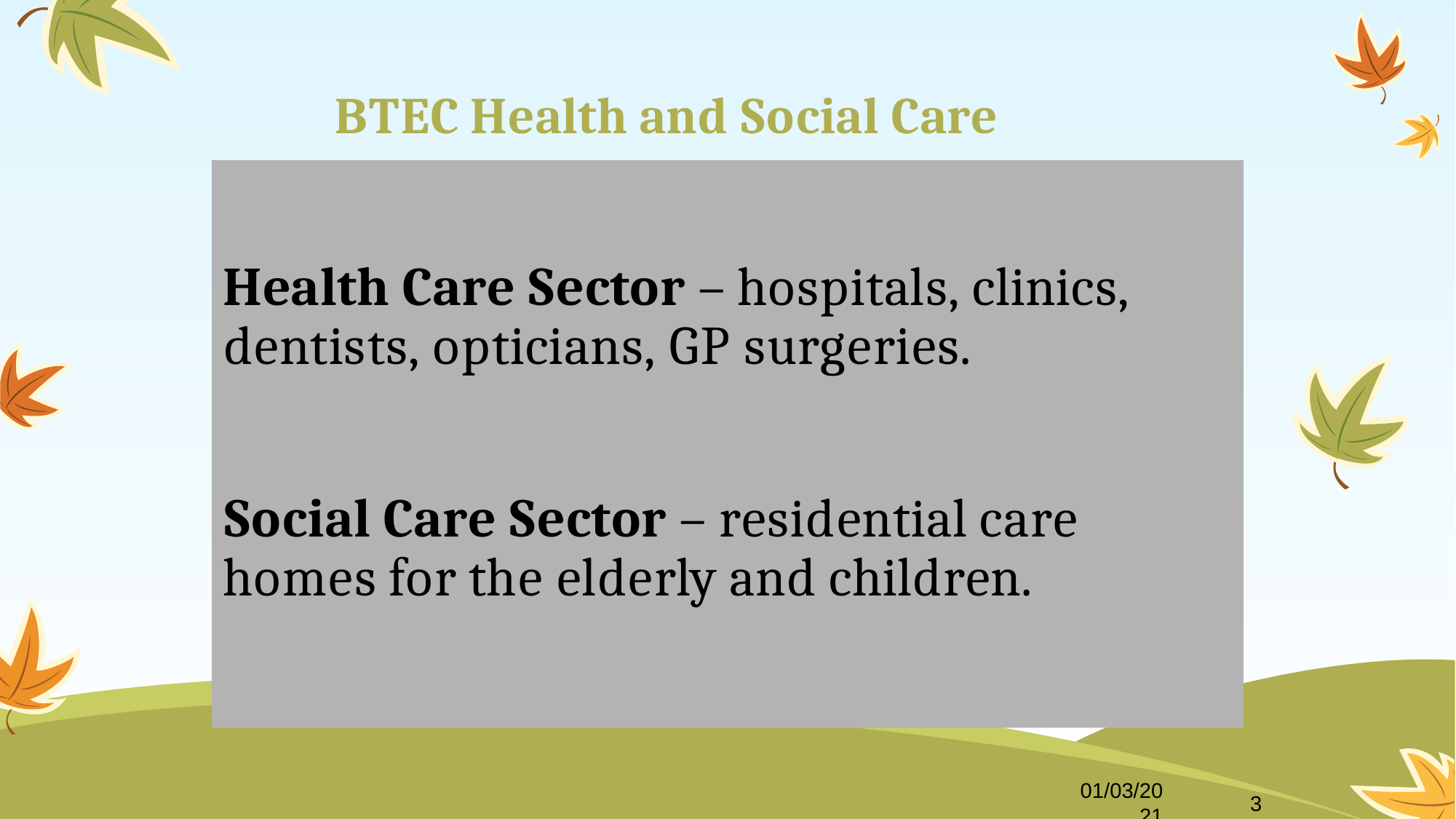

# BTEC Health and Social Care

Health Care Sector – hospitals, clinics, dentists, opticians, GP surgeries.

Social Care Sector – residential care homes for the elderly and children.

01/03/2021
3